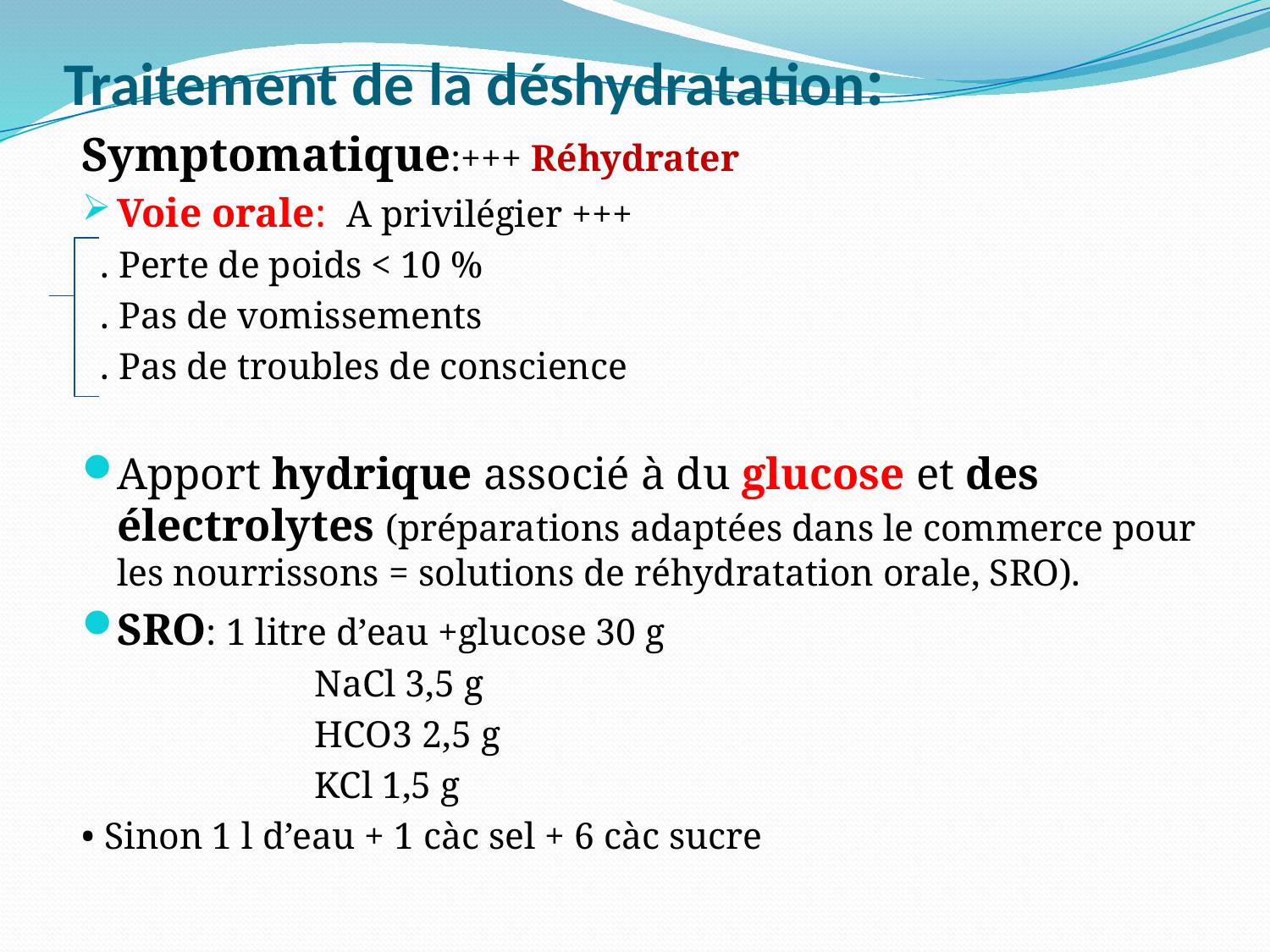

# Traitement de la déshydratation:
Symptomatique:+++ Réhydrater
Voie orale:  A privilégier +++
  . Perte de poids < 10 %
  . Pas de vomissements
  . Pas de troubles de conscience

Apport hydrique associé à du glucose et des électrolytes (préparations adaptées dans le commerce pour les nourrissons = solutions de réhydratation orale, SRO).
SRO: 1 litre d’eau +glucose 30 g
                         NaCl 3,5 g
                         HCO3 2,5 g
                         KCl 1,5 g
• Sinon 1 l d’eau + 1 càc sel + 6 càc sucre